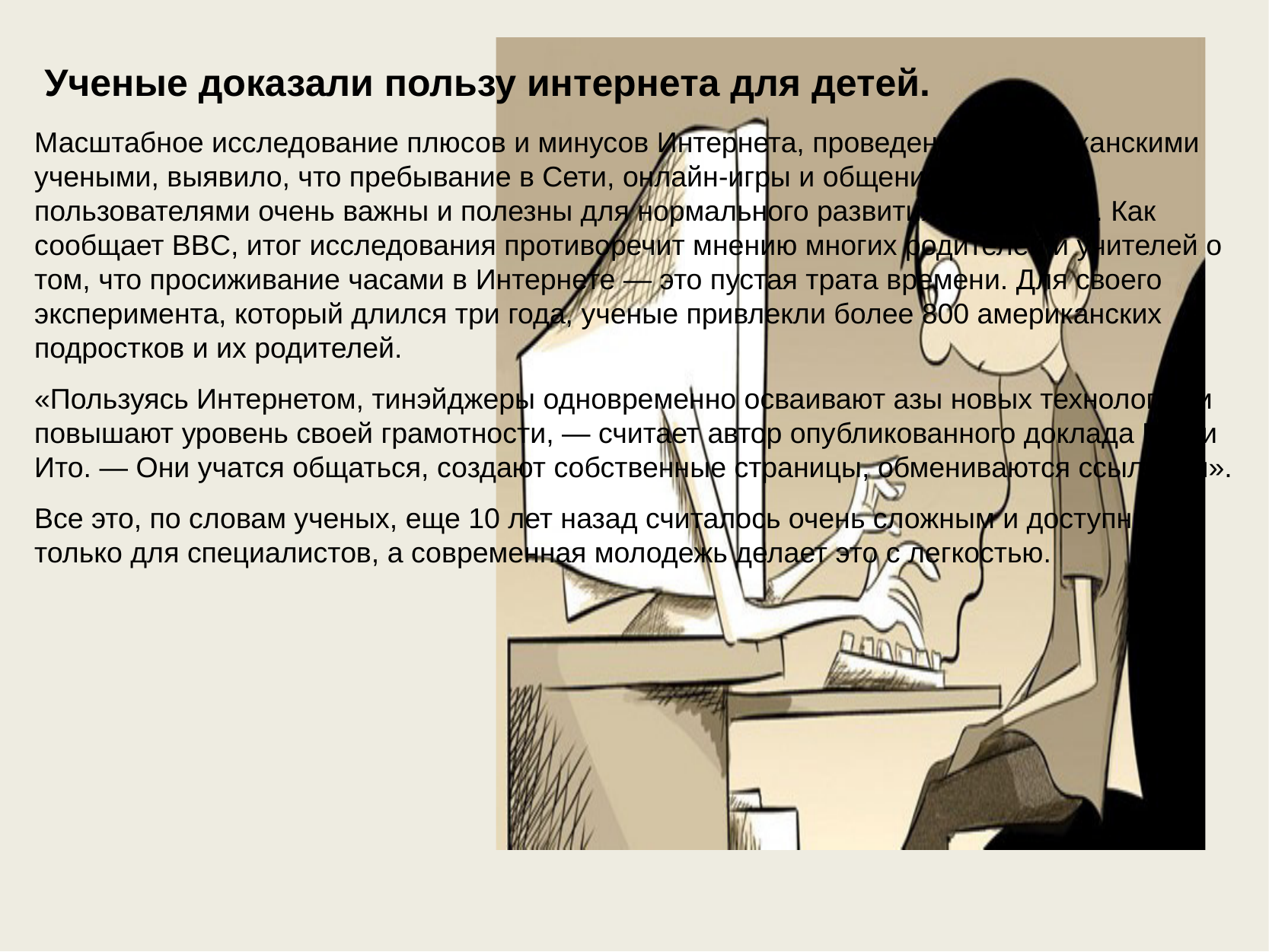

# Ученые доказали пользу интернета для детей.

Масштабное исследование плюсов и минусов Интернета, проведенное американскими учеными, выявило, что пребывание в Сети, онлайн-игры и общение с другими пользователями очень важны и полезны для нормального развития подростков. Как сообщает BBC, итог исследования противоречит мнению многих родителей и учителей о том, что просиживание часами в Интернете — это пустая трата времени. Для своего эксперимента, который длился три года, ученые привлекли более 800 американских подростков и их родителей.
«Пользуясь Интернетом, тинэйджеры одновременно осваивают азы новых технологий и повышают уровень своей грамотности, — считает автор опубликованного доклада Мими Ито. — Они учатся общаться, создают собственные страницы, обмениваются ссылками».
Все это, по словам ученых, еще 10 лет назад считалось очень сложным и доступным только для специалистов, а современная молодежь делает это с легкостью.